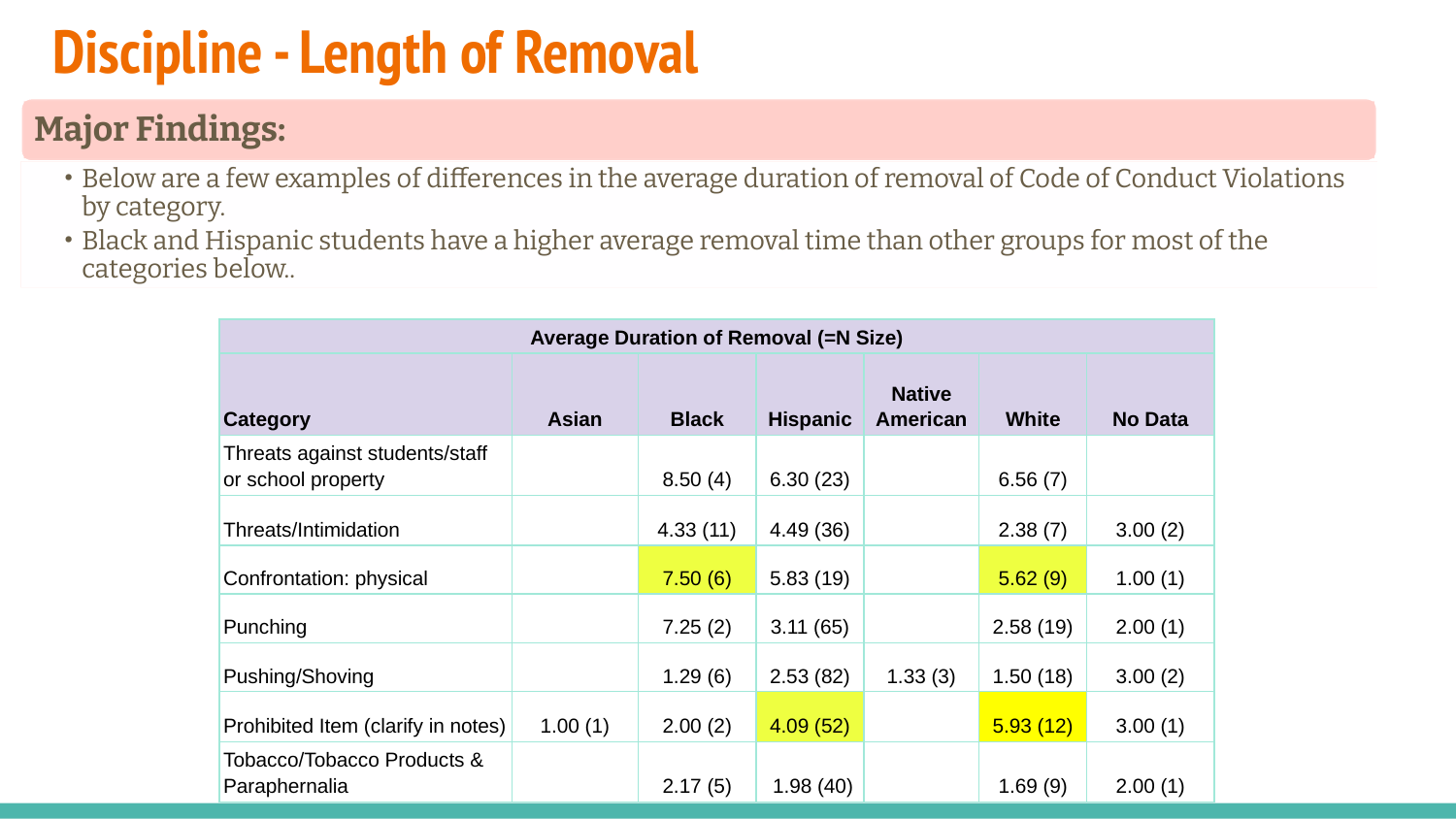

# Discipline - Length of Removal

Major Findings:

Below are a few examples of differences in the average duration of removal of Code of Conduct Violations by category.
Black and Hispanic students have a higher average removal time than other groups for most of the categories below..
| Average Duration of Removal (=N Size) |  |  |  |  |  |  |
| --- | --- | --- | --- | --- | --- | --- |
| Category | Asian | Black | Hispanic | Native American | White | No Data |
| Threats against students/staff or school property |  | 8.50 (4) | 6.30 (23) |  | 6.56 (7) |  |
| Threats/Intimidation |  | 4.33 (11) | 4.49 (36) |  | 2.38 (7) | 3.00 (2) |
| Confrontation: physical |  | 7.50 (6) | 5.83 (19) |  | 5.62 (9) | 1.00 (1) |
| Punching |  | 7.25 (2) | 3.11 (65) |  | 2.58 (19) | 2.00 (1) |
| Pushing/Shoving |  | 1.29 (6) | 2.53 (82) | 1.33 (3) | 1.50 (18) | 3.00 (2) |
| Prohibited Item (clarify in notes) | 1.00 (1) | 2.00 (2) | 4.09 (52) |  | 5.93 (12) | 3.00 (1) |
| Tobacco/Tobacco Products & Paraphernalia |  | 2.17 (5) | 1.98 (40) |  | 1.69 (9) | 2.00 (1) |